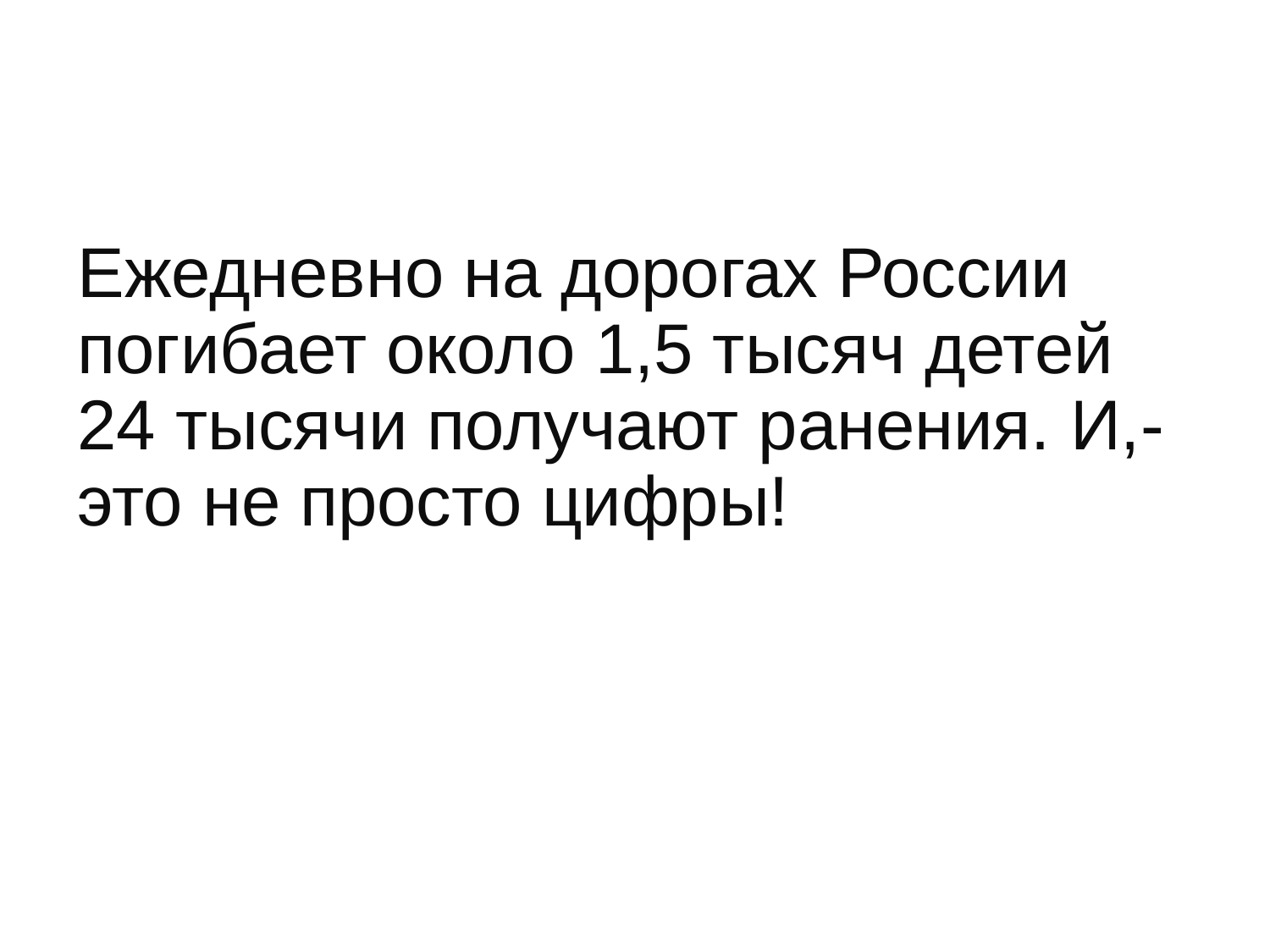

# Ежедневно на дорогах России погибает около 1,5 тысяч детей 24 тысячи получают ранения. И,- это не просто цифры!